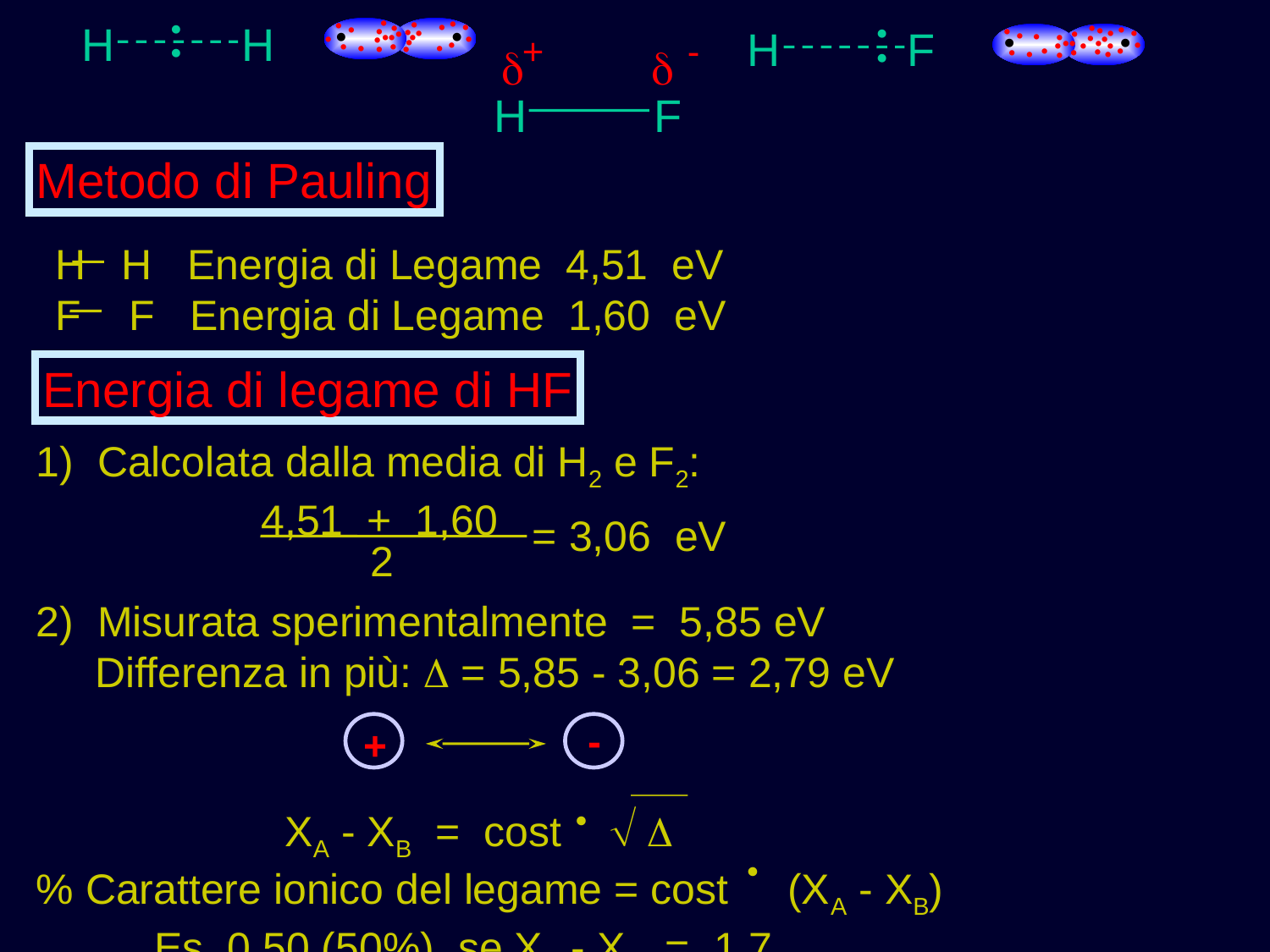

•
•
•
•
•
H          H
•
•
•
•
•
•
•
•
•
H          F
•

•
•

•
•
•
•
•
•
•
•
•
•
•
•
•
+
-

•
•

•
•
•
•
•
•
•
•
•
•
•
•

•
•
•
•
•
•
•
•
•
δ          δ
•
•
•
•
•
•
•

•

H          F

Metodo di Pauling
H   H   Energia di Legame  4,51  eV
F    F   Energia di Legame  1,60  eV

Energia di legame di HF
1)  Calcolata dalla media di H2 e F2:
                   4,51  +  1,60

2)  Misurata sperimentalmente  =  5,85 eV
     Differenza in più: Δ = 5,85 - 3,06 = 2,79 eV

                     XA - XB  =  cost    √ Δ
% Carattere ionico del legame = cost     (XA - XB)
          Es. 0,50 (50%)  se XA - XB  =  1,7

= 3,06  eV
2

-

+

•
•